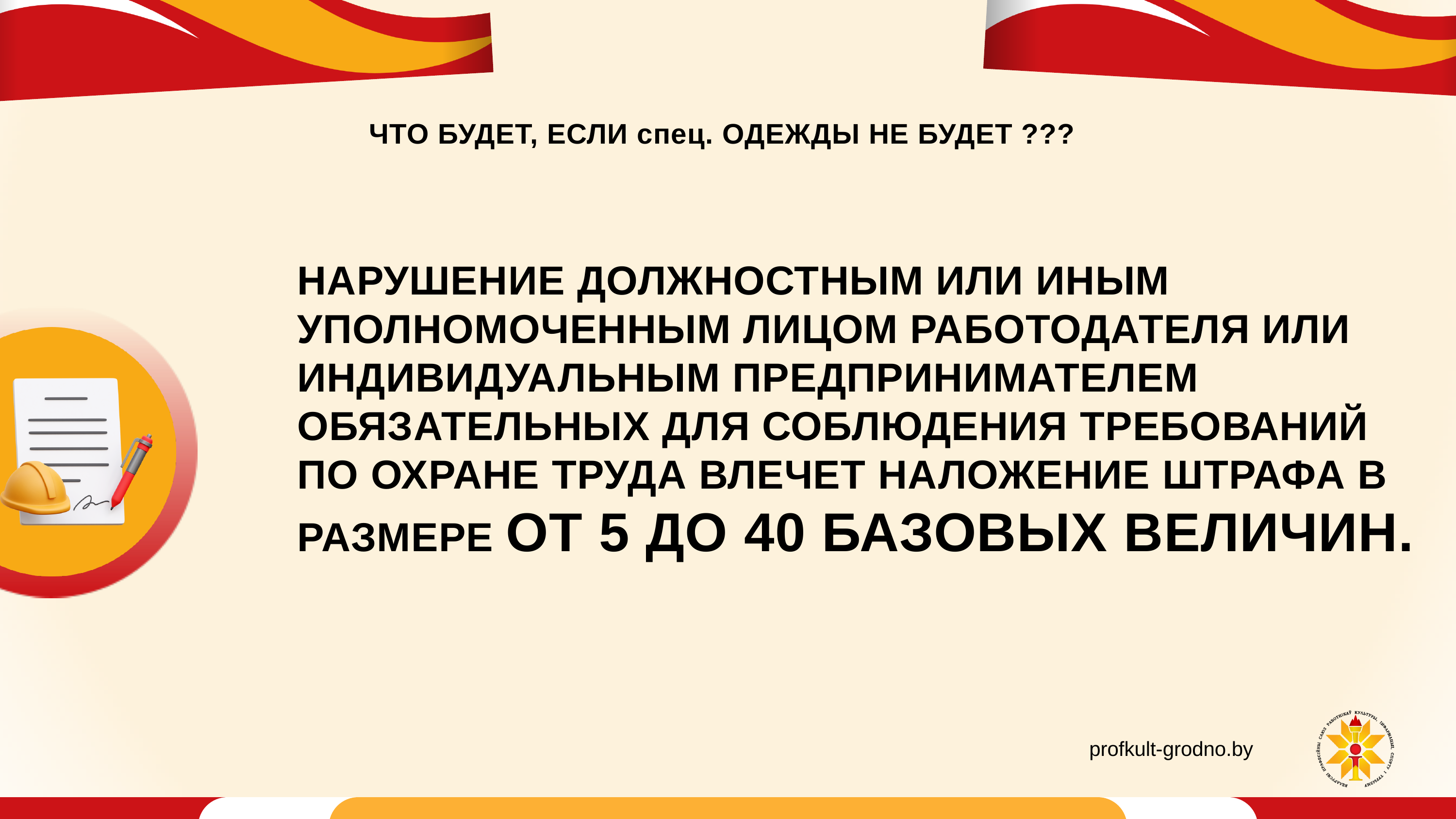

ЧТО БУДЕТ, ЕСЛИ спец. ОДЕЖДЫ НЕ БУДЕТ ???
НАРУШЕНИЕ ДОЛЖНОСТНЫМ ИЛИ ИНЫМ УПОЛНОМОЧЕННЫМ ЛИЦОМ РАБОТОДАТЕЛЯ ИЛИ ИНДИВИДУАЛЬНЫМ ПРЕДПРИНИМАТЕЛЕМ ОБЯЗАТЕЛЬНЫХ ДЛЯ СОБЛЮДЕНИЯ ТРЕБОВАНИЙ ПО ОХРАНЕ ТРУДА ВЛЕЧЕТ НАЛОЖЕНИЕ ШТРАФА В РАЗМЕРЕ ОТ 5 ДО 40 БАЗОВЫХ ВЕЛИЧИН.

profkult-grodno.by